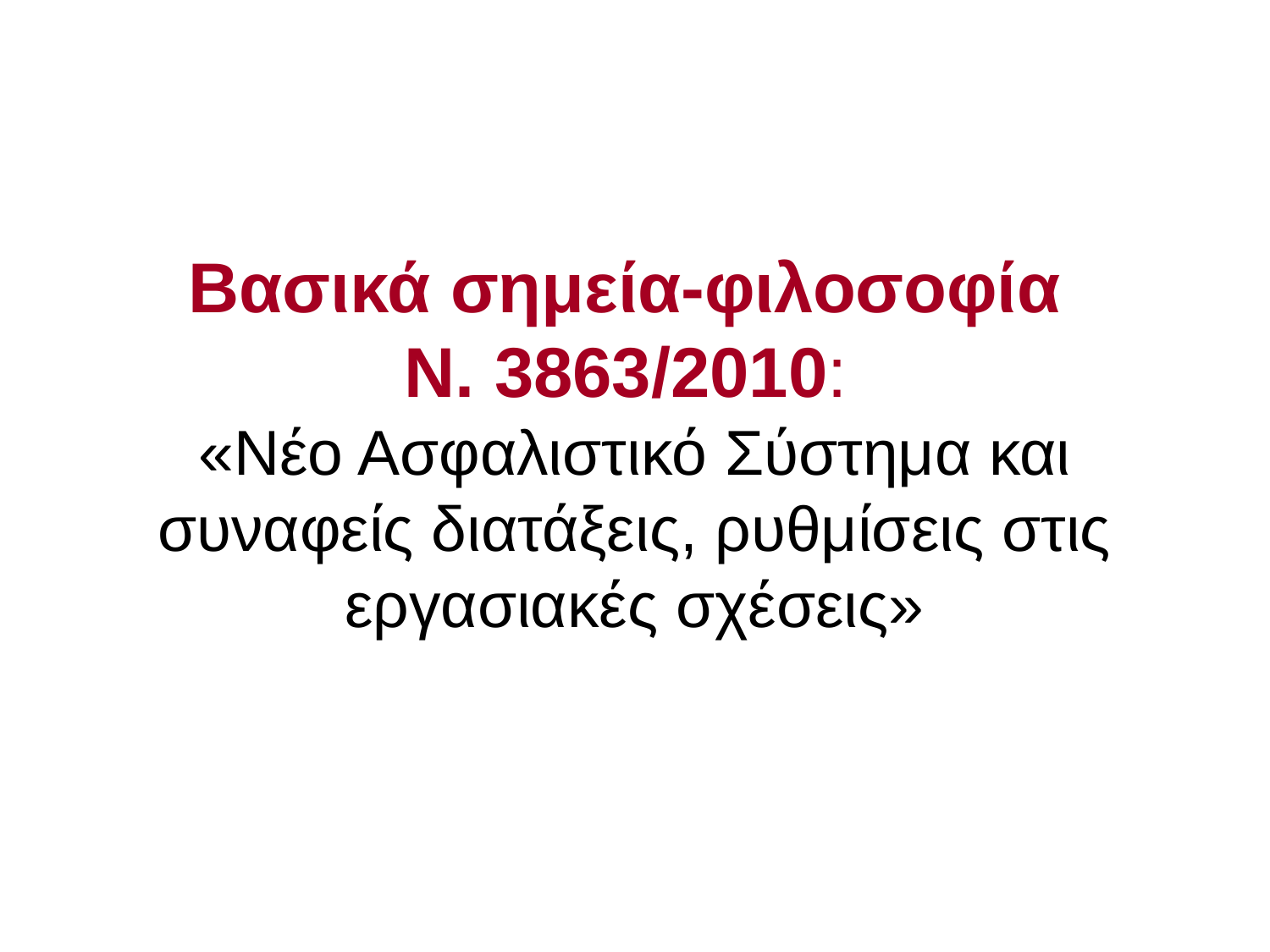

# Βασικά σημεία-φιλοσοφία Ν. 3863/2010: «Νέο Ασφαλιστικό Σύστημα και συναφείς διατάξεις, ρυθμίσεις στις εργασιακές σχέσεις»